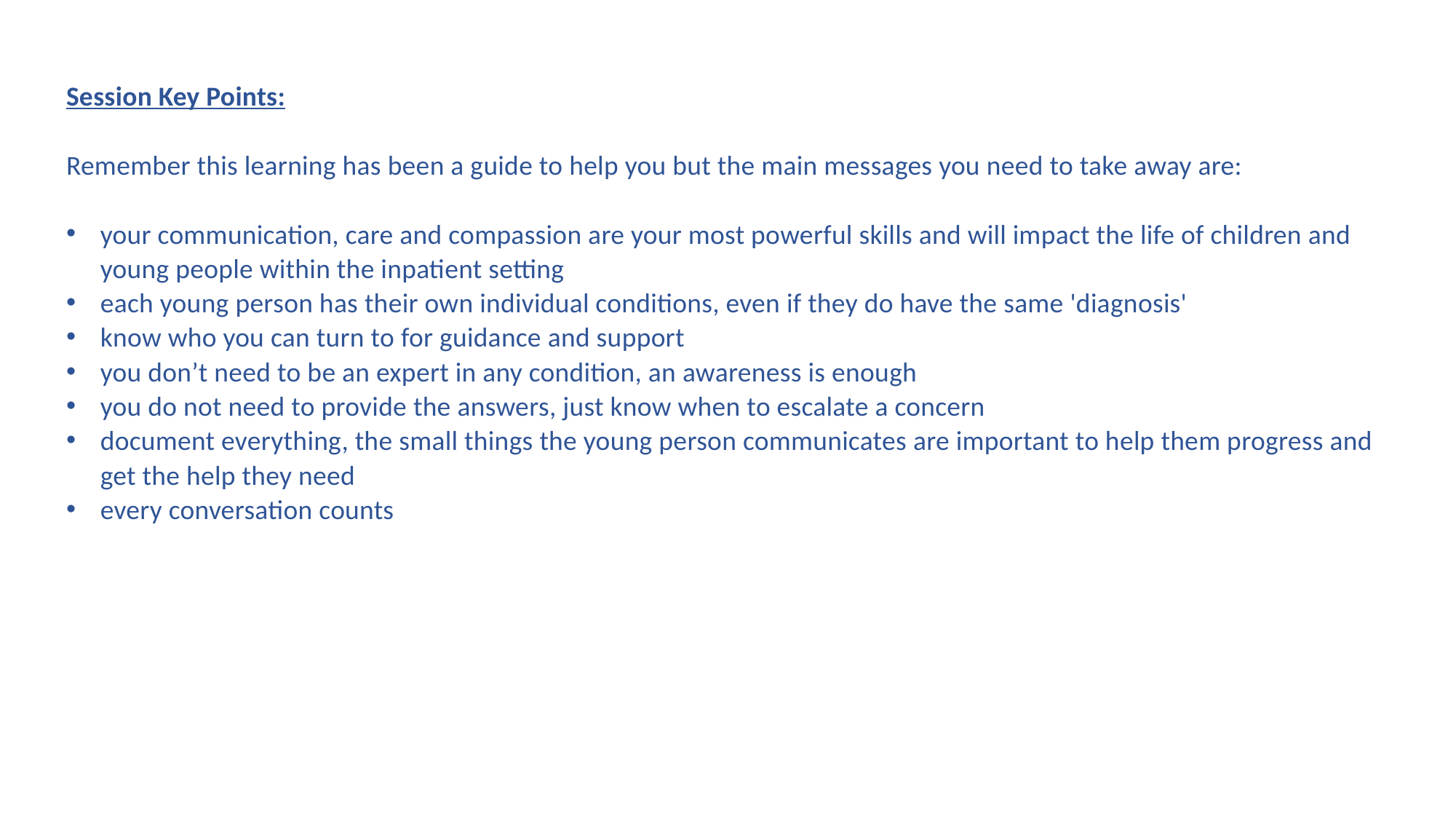

Session Key Points:

Remember this learning has been a guide to help you but the main messages you need to take away are:

your communication, care and compassion are your most powerful skills and will impact the life of children and young people within the inpatient setting​
each young person has their own individual conditions, even if they do have the same 'diagnosis' ​
know who you can turn to for guidance and support ​
you don’t need to be an expert in any condition, an awareness is enough ​
you do not need to provide the answers, just know when to escalate a concern ​
document everything, the small things the young person communicates are important to help them progress and get the help they need​
every conversation counts